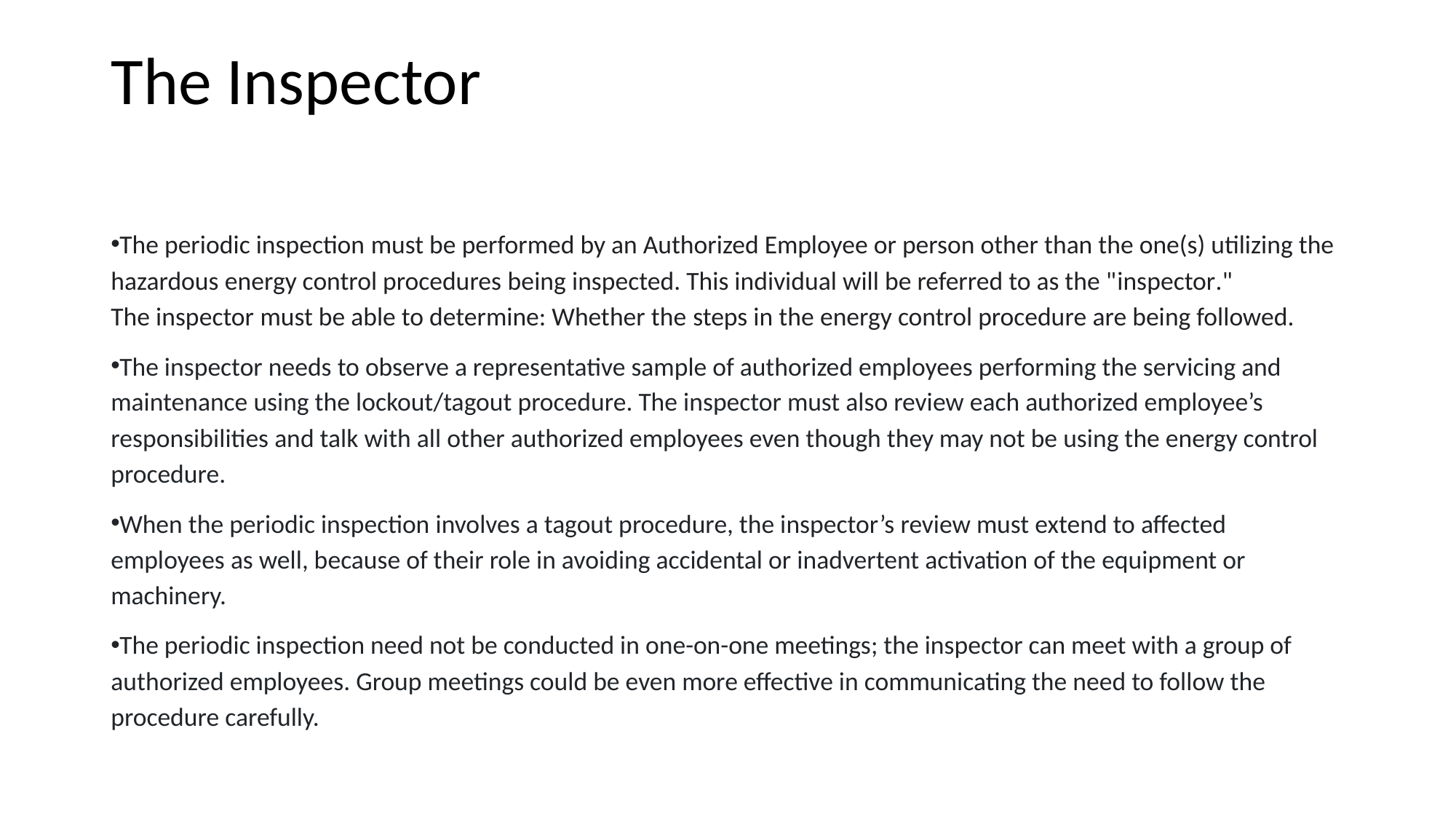

# The Inspector
The periodic inspection must be performed by an Authorized Employee or person other than the one(s) utilizing the hazardous energy control procedures being inspected. This individual will be referred to as the "inspector." The inspector must be able to determine: Whether the steps in the energy control procedure are being followed.
The inspector needs to observe a representative sample of authorized employees performing the servicing and maintenance using the lockout/tagout procedure. The inspector must also review each authorized employee’s responsibilities and talk with all other authorized employees even though they may not be using the energy control procedure.
When the periodic inspection involves a tagout procedure, the inspector’s review must extend to affected employees as well, because of their role in avoiding accidental or inadvertent activation of the equipment or machinery.
The periodic inspection need not be conducted in one-on-one meetings; the inspector can meet with a group of authorized employees. Group meetings could be even more effective in communicating the need to follow the procedure carefully.